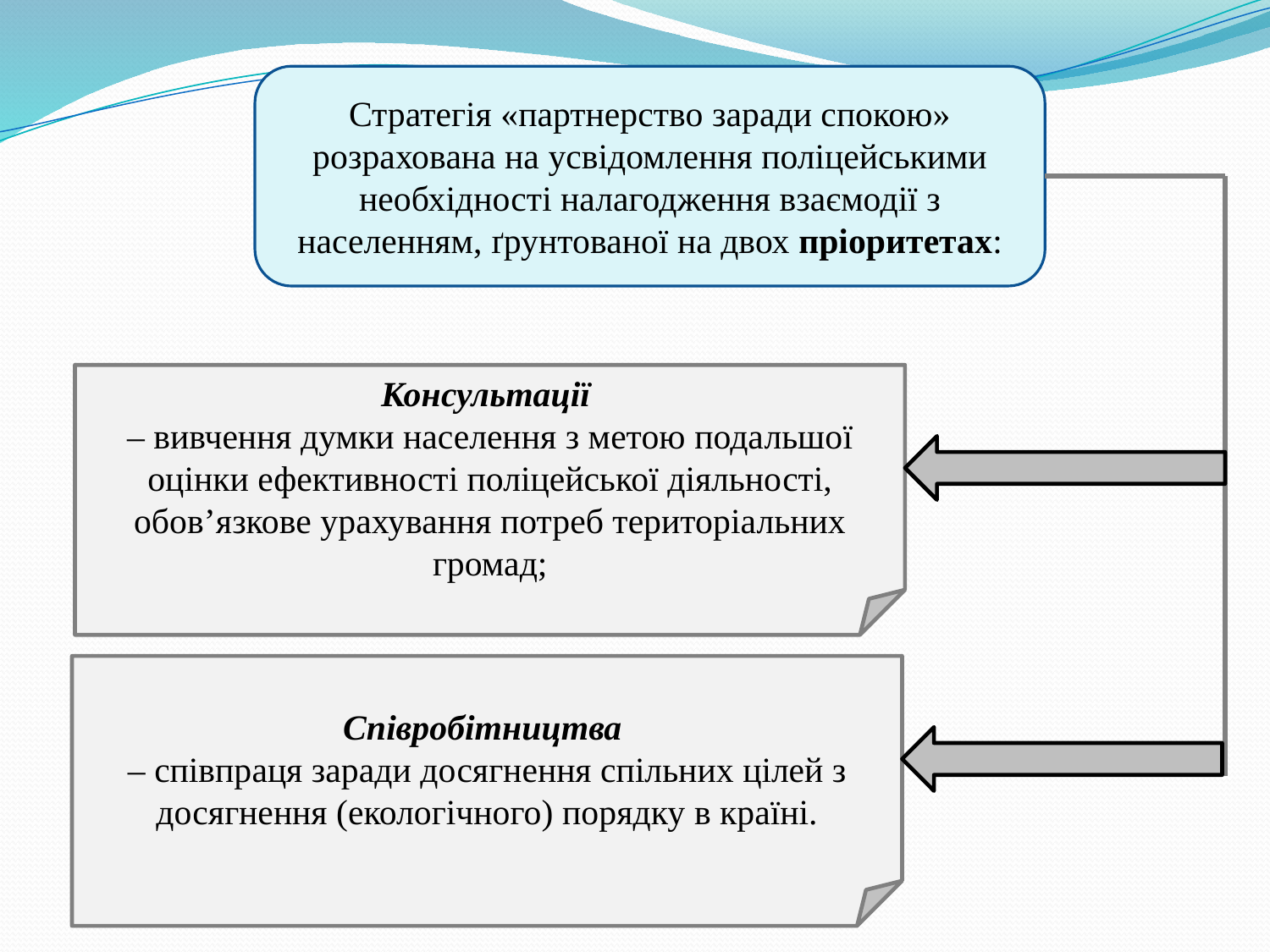

Стратегія «партнерство заради спокою» розрахована на усвідомлення поліцейськими необхідності налагодження взаємодії з населенням, ґрунтованої на двох пріоритетах:
Консультації
– вивчення думки населення з метою подальшої оцінки ефективності поліцейської діяльності, обов’язкове урахування потреб територіальних громад;

Співробітництва
– співпраця заради досягнення спільних цілей з досягнення (екологічного) порядку в країні.